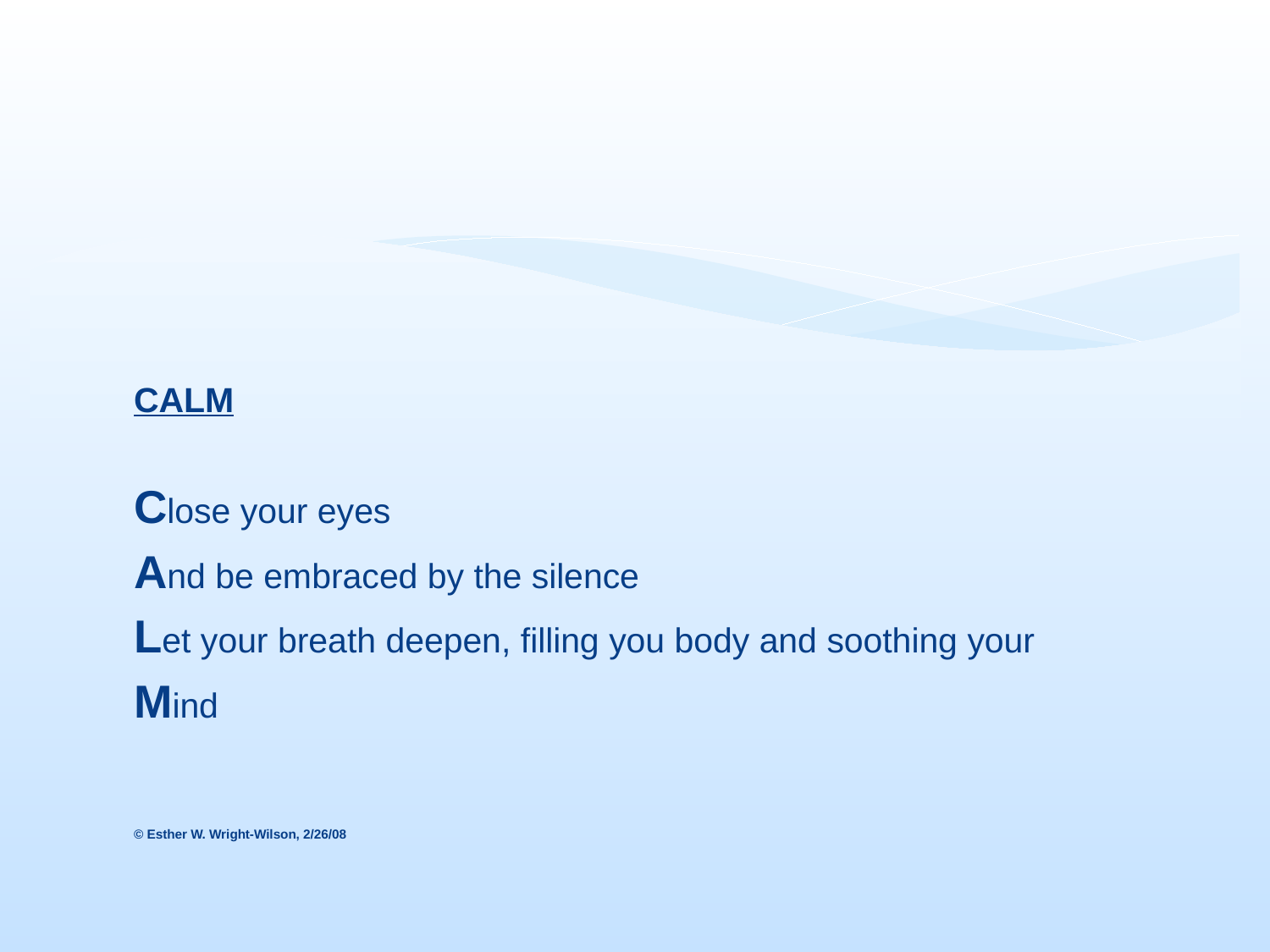

#
CALM

Close your eyes
And be embraced by the silence
Let your breath deepen, filling you body and soothing your
Mind

© Esther W. Wright-Wilson, 2/26/08